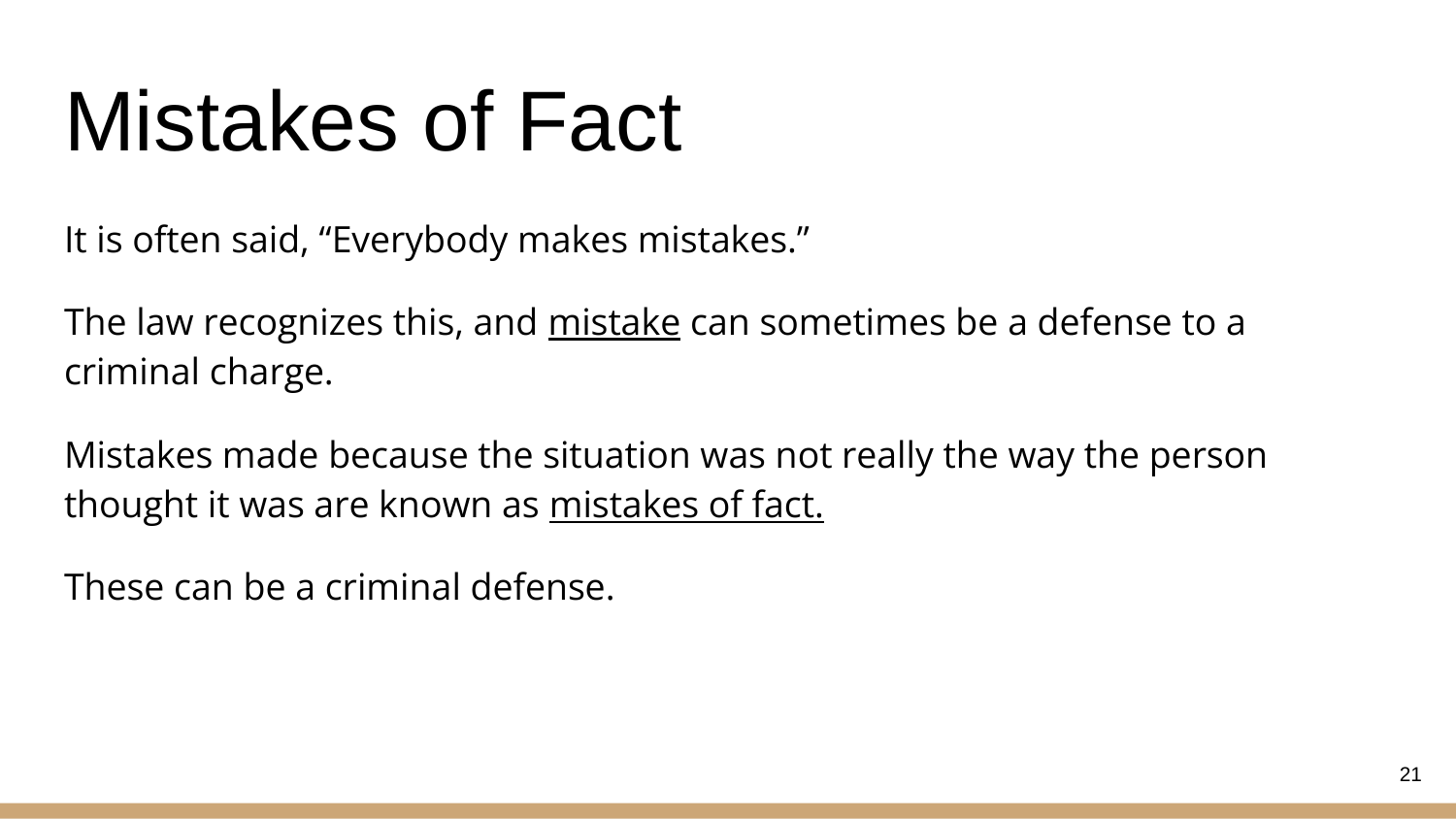

# Mistakes of Fact
It is often said, “Everybody makes mistakes.”
The law recognizes this, and mistake can sometimes be a defense to a criminal charge.
Mistakes made because the situation was not really the way the person thought it was are known as mistakes of fact.
These can be a criminal defense.
21